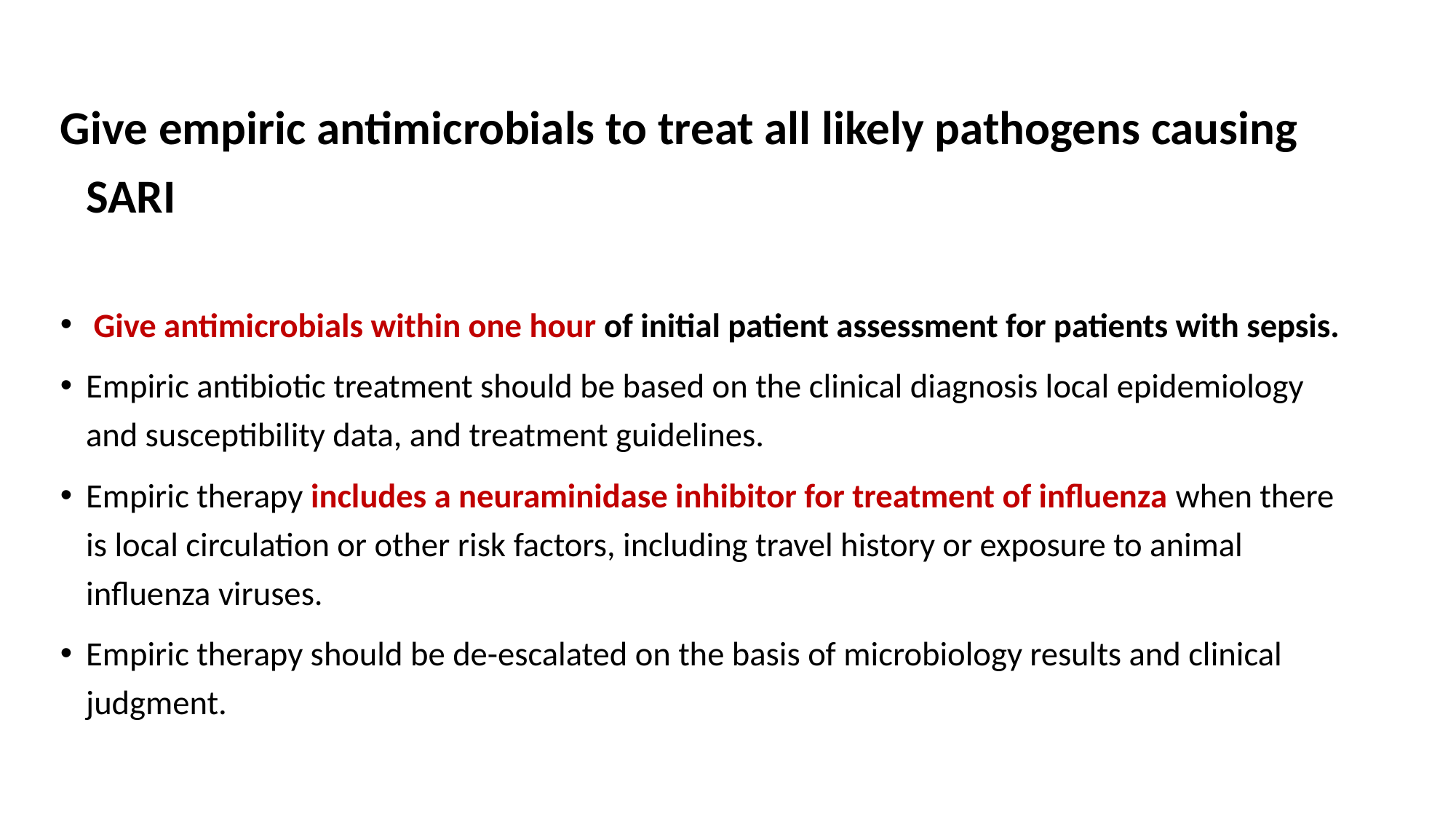

Give empiric antimicrobials to treat all likely pathogens causing SARI

 Give antimicrobials within one hour of initial patient assessment for patients with sepsis.
Empiric antibiotic treatment should be based on the clinical diagnosis local epidemiology and susceptibility data, and treatment guidelines.
Empiric therapy includes a neuraminidase inhibitor for treatment of influenza when there is local circulation or other risk factors, including travel history or exposure to animal influenza viruses.
Empiric therapy should be de-escalated on the basis of microbiology results and clinical judgment.